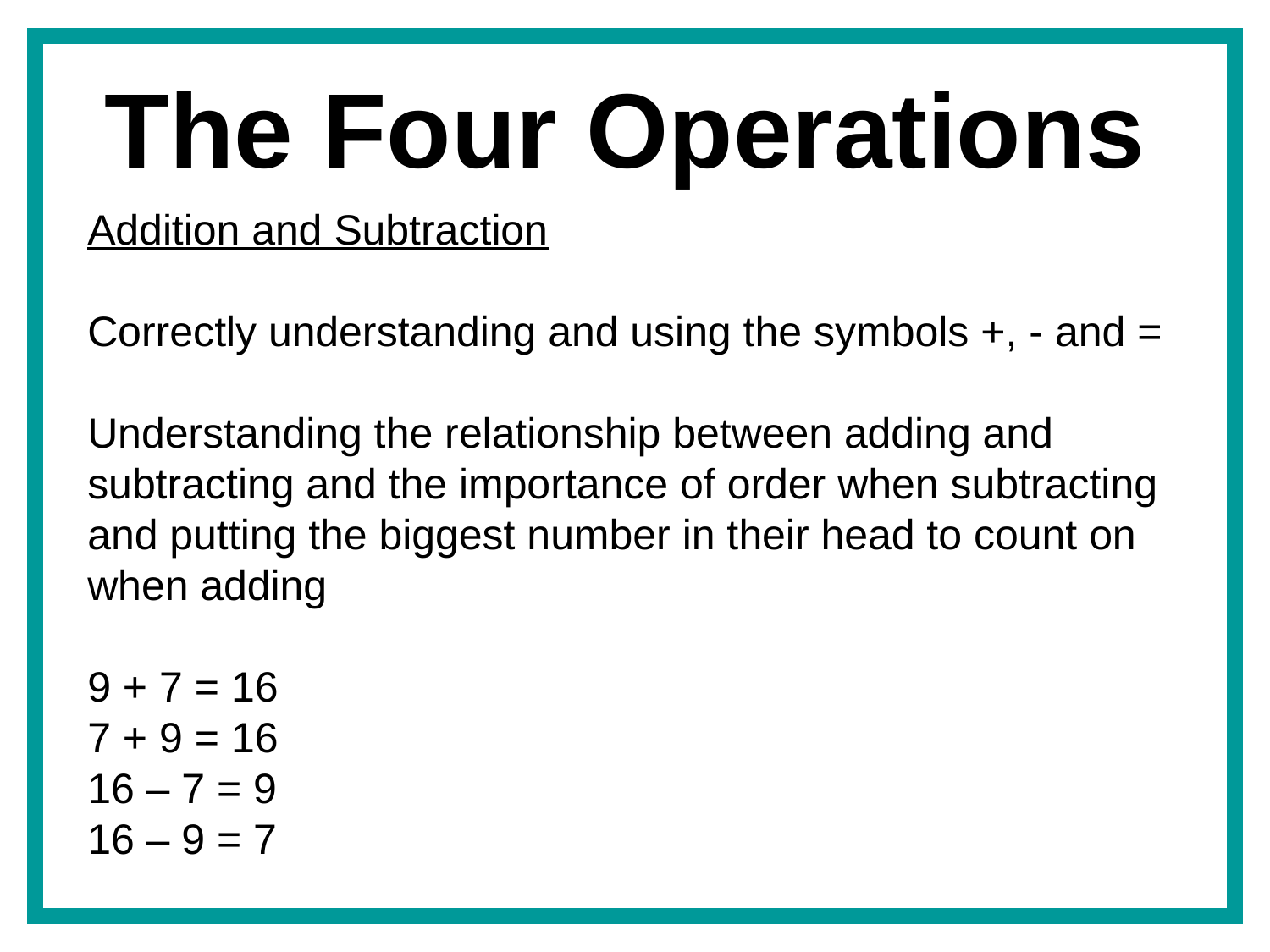

The Four Operations
Addition and Subtraction

Correctly understanding and using the symbols +, - and =

Understanding the relationship between adding and subtracting and the importance of order when subtracting and putting the biggest number in their head to count on when adding

9 + 7 = 16
7 + 9 = 16
16 – 7 = 9
16 – 9 = 7